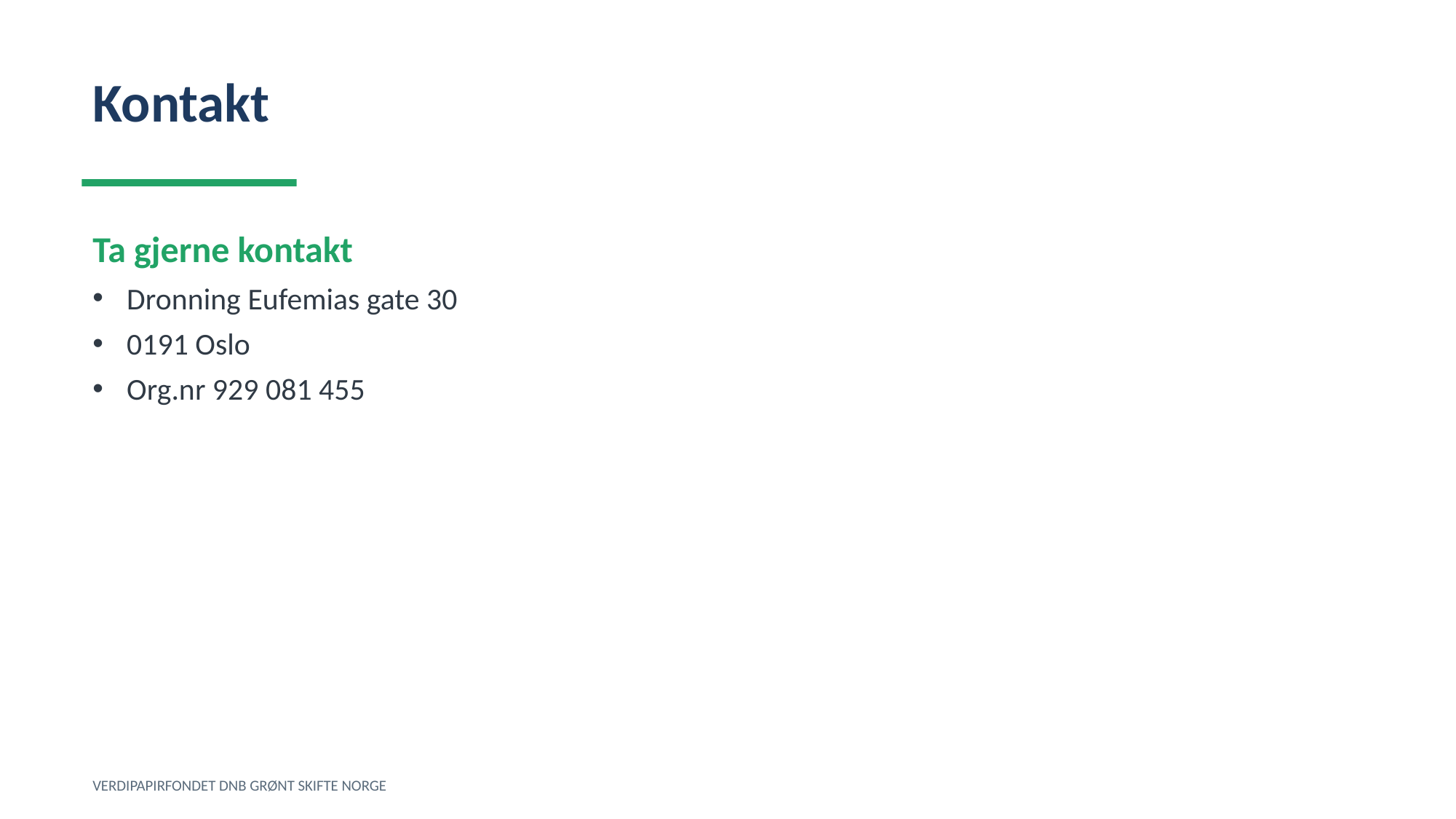

Kontakt

Ta gjerne kontakt
Dronning Eufemias gate 30
0191 Oslo
Org.nr 929 081 455
VERDIPAPIRFONDET DNB GRØNT SKIFTE NORGE